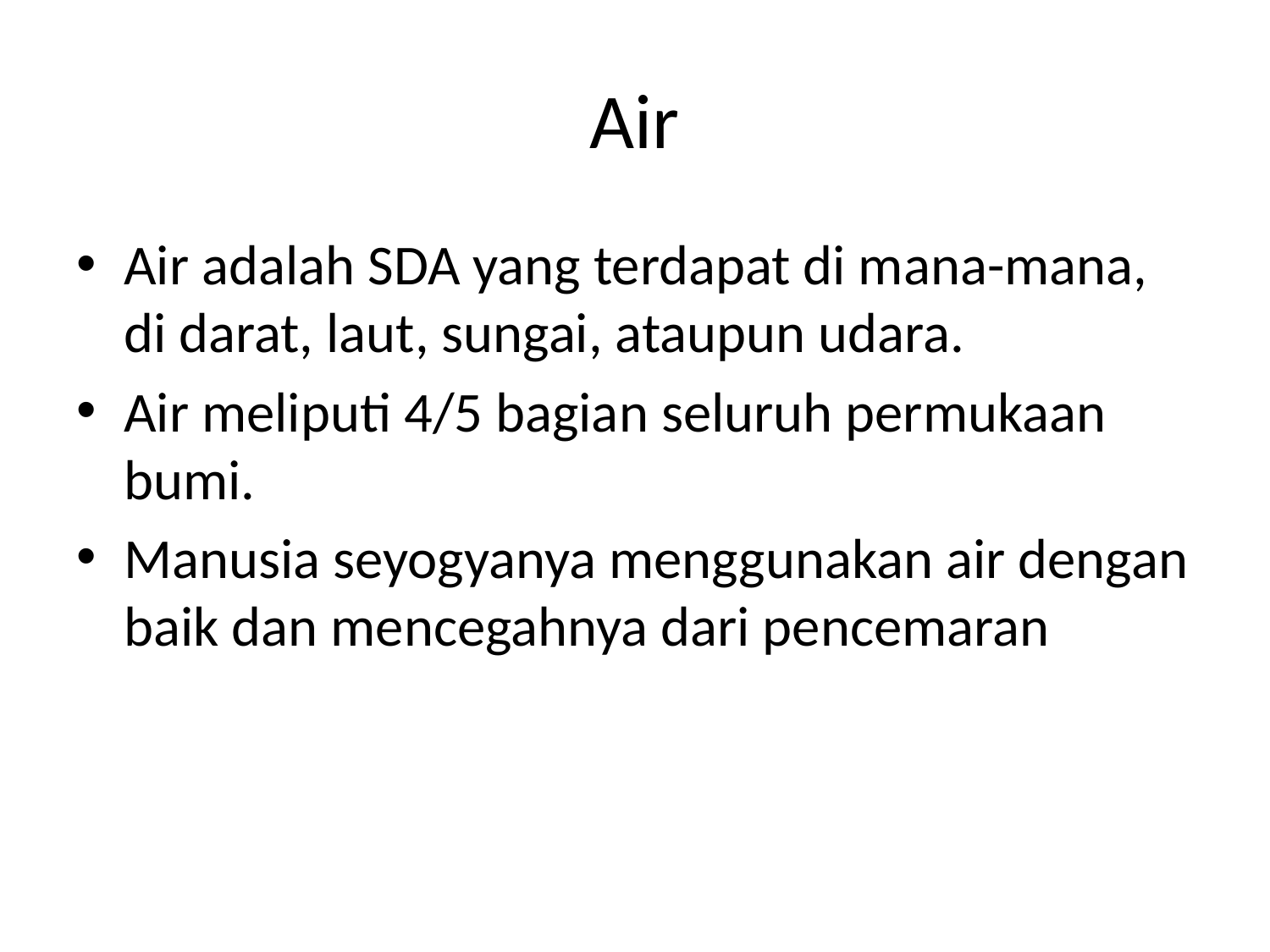

# Air
Air adalah SDA yang terdapat di mana-mana, di darat, laut, sungai, ataupun udara.
Air meliputi 4/5 bagian seluruh permukaan bumi.
Manusia seyogyanya menggunakan air dengan baik dan mencegahnya dari pencemaran